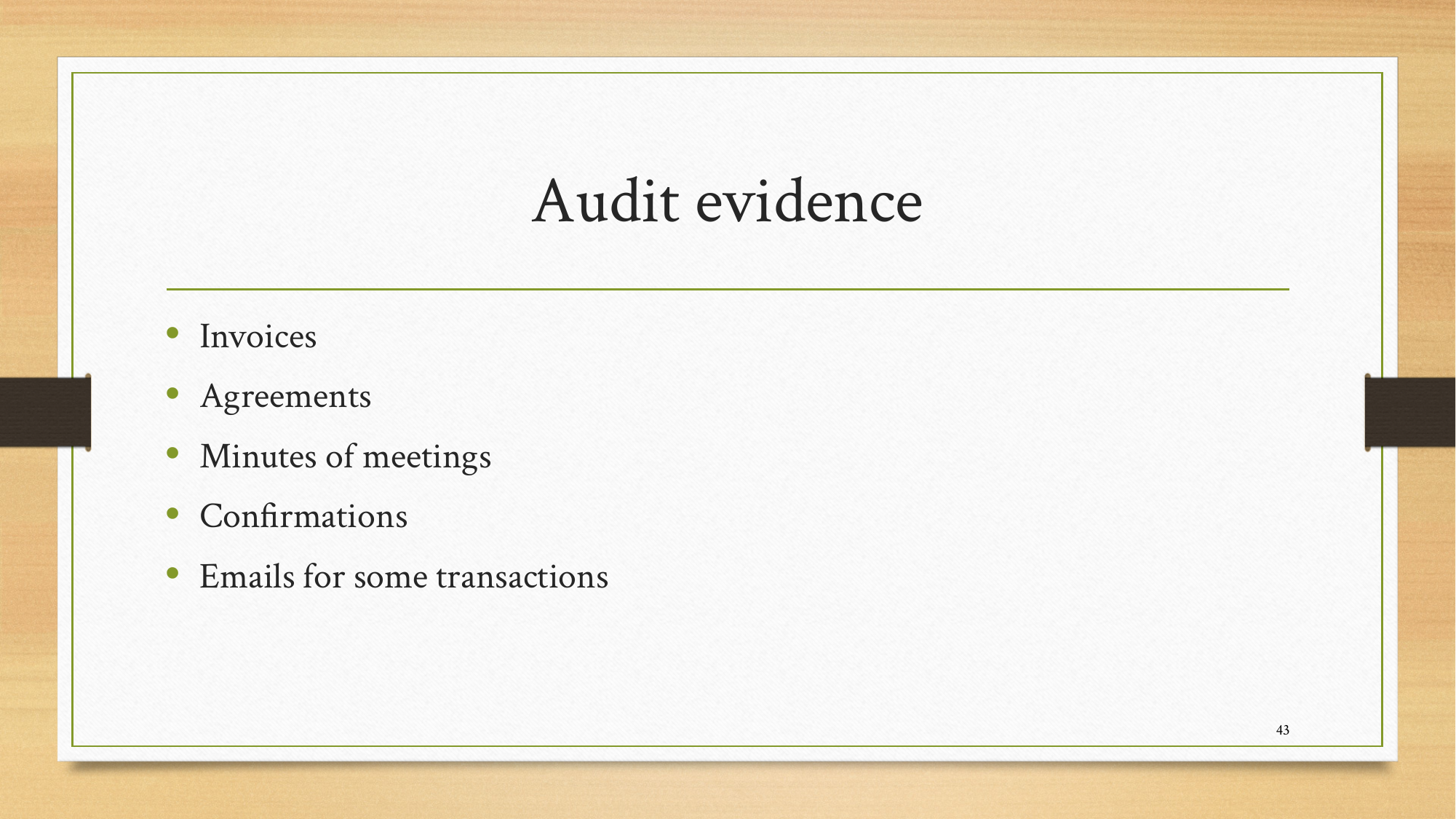

# Audit evidence
Invoices
Agreements
Minutes of meetings
Confirmations
Emails for some transactions

43